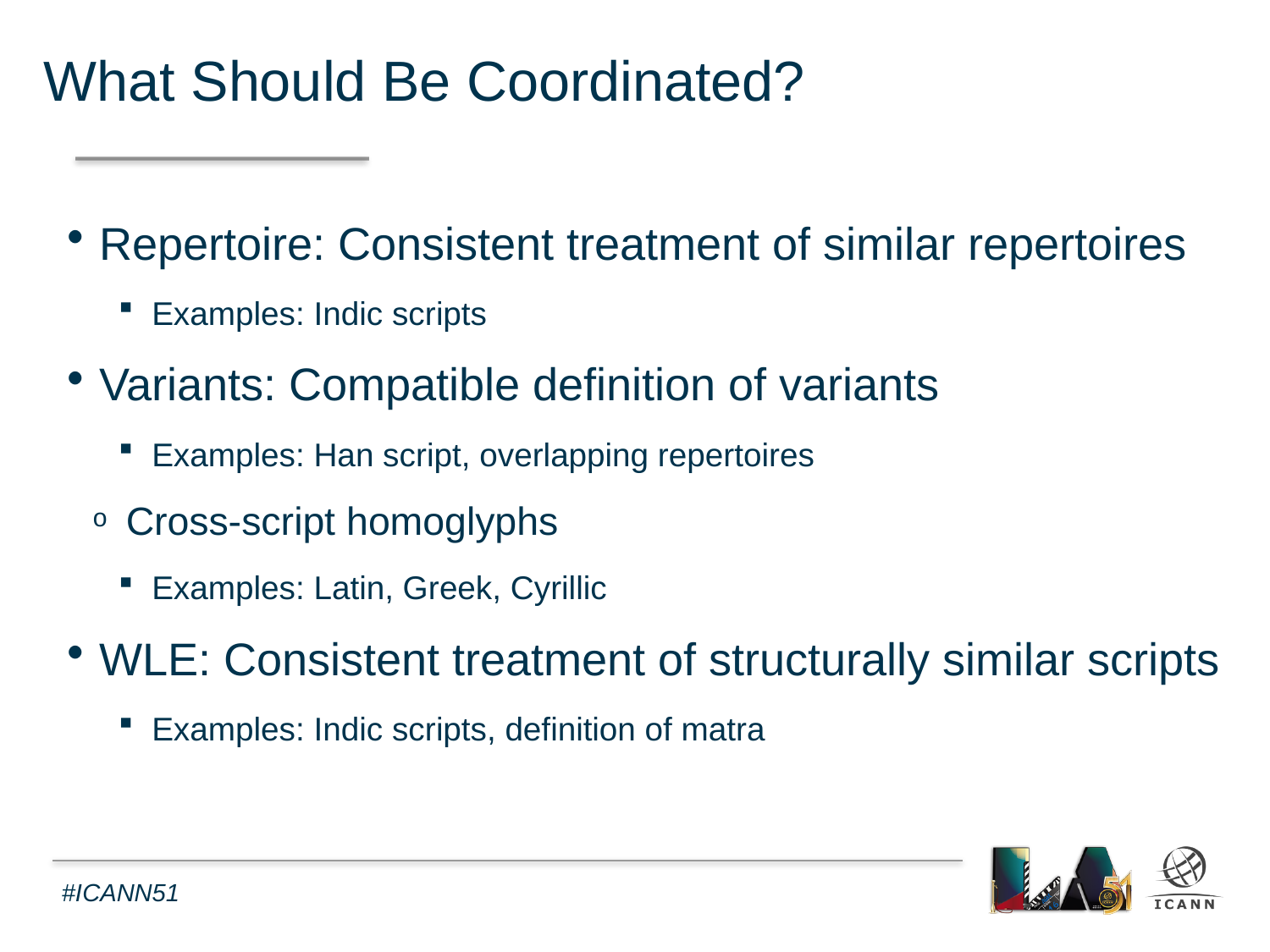

What Should Be Coordinated?
Repertoire: Consistent treatment of similar repertoires
Examples: Indic scripts
Variants: Compatible definition of variants
Examples: Han script, overlapping repertoires
Cross-script homoglyphs
Examples: Latin, Greek, Cyrillic
WLE: Consistent treatment of structurally similar scripts
Examples: Indic scripts, definition of matra